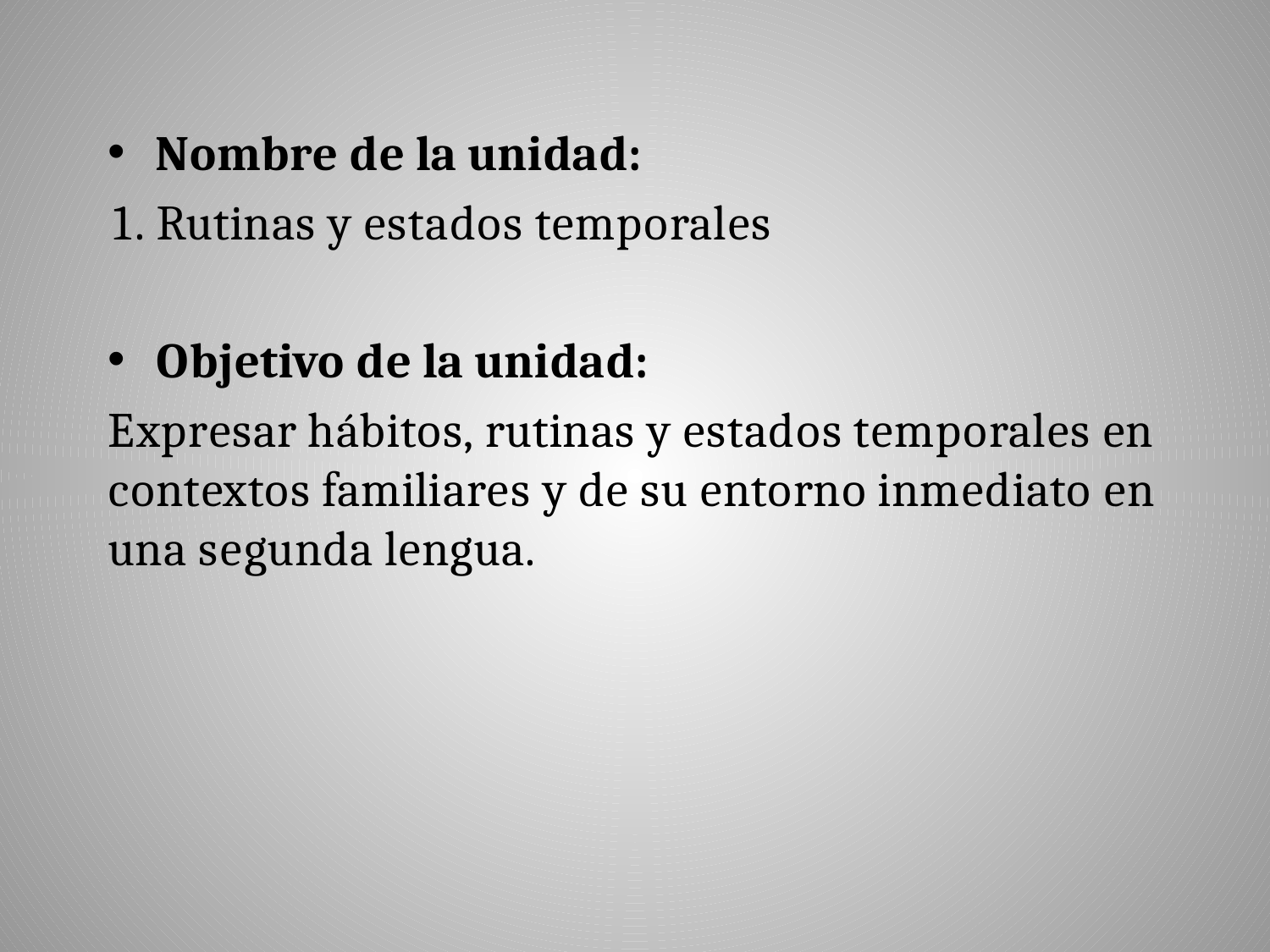

Nombre de la unidad:
1. Rutinas y estados temporales

Objetivo de la unidad:
Expresar hábitos, rutinas y estados temporales en contextos familiares y de su entorno inmediato en una segunda lengua.